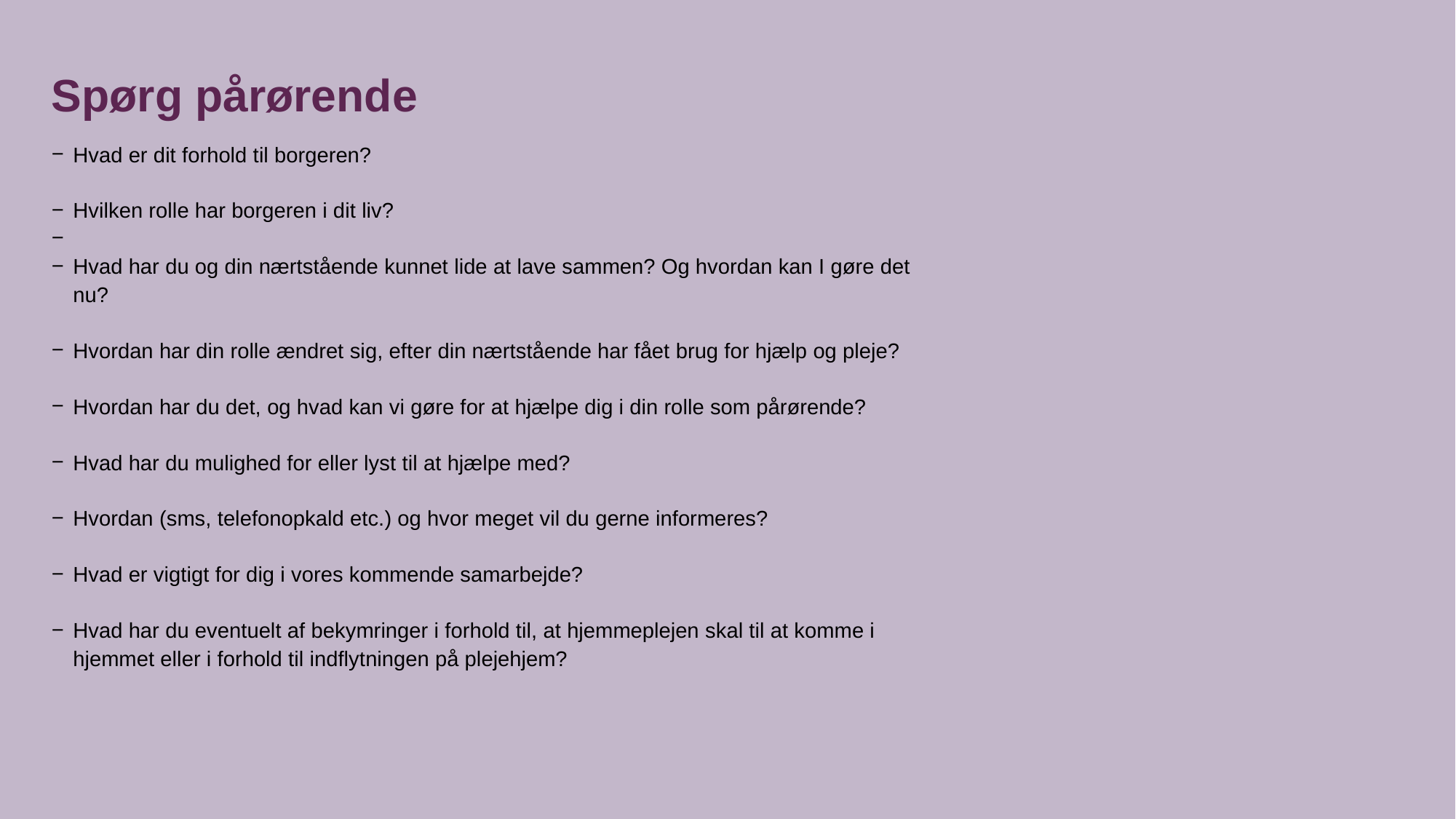

# Spørg pårørende

Hvad er dit forhold til borgeren?

Hvilken rolle har borgeren i dit liv?

Hvad har du og din nærtstående kunnet lide at lave sammen? Og hvordan kan I gøre det nu?

Hvordan har din rolle ændret sig, efter din nærtstående har fået brug for hjælp og pleje?

Hvordan har du det, og hvad kan vi gøre for at hjælpe dig i din rolle som pårørende?

Hvad har du mulighed for eller lyst til at hjælpe med?

Hvordan (sms, telefonopkald etc.) og hvor meget vil du gerne informeres?

Hvad er vigtigt for dig i vores kommende samarbejde?

Hvad har du eventuelt af bekymringer i forhold til, at hjemmeplejen skal til at komme i hjemmet eller i forhold til indflytningen på plejehjem?